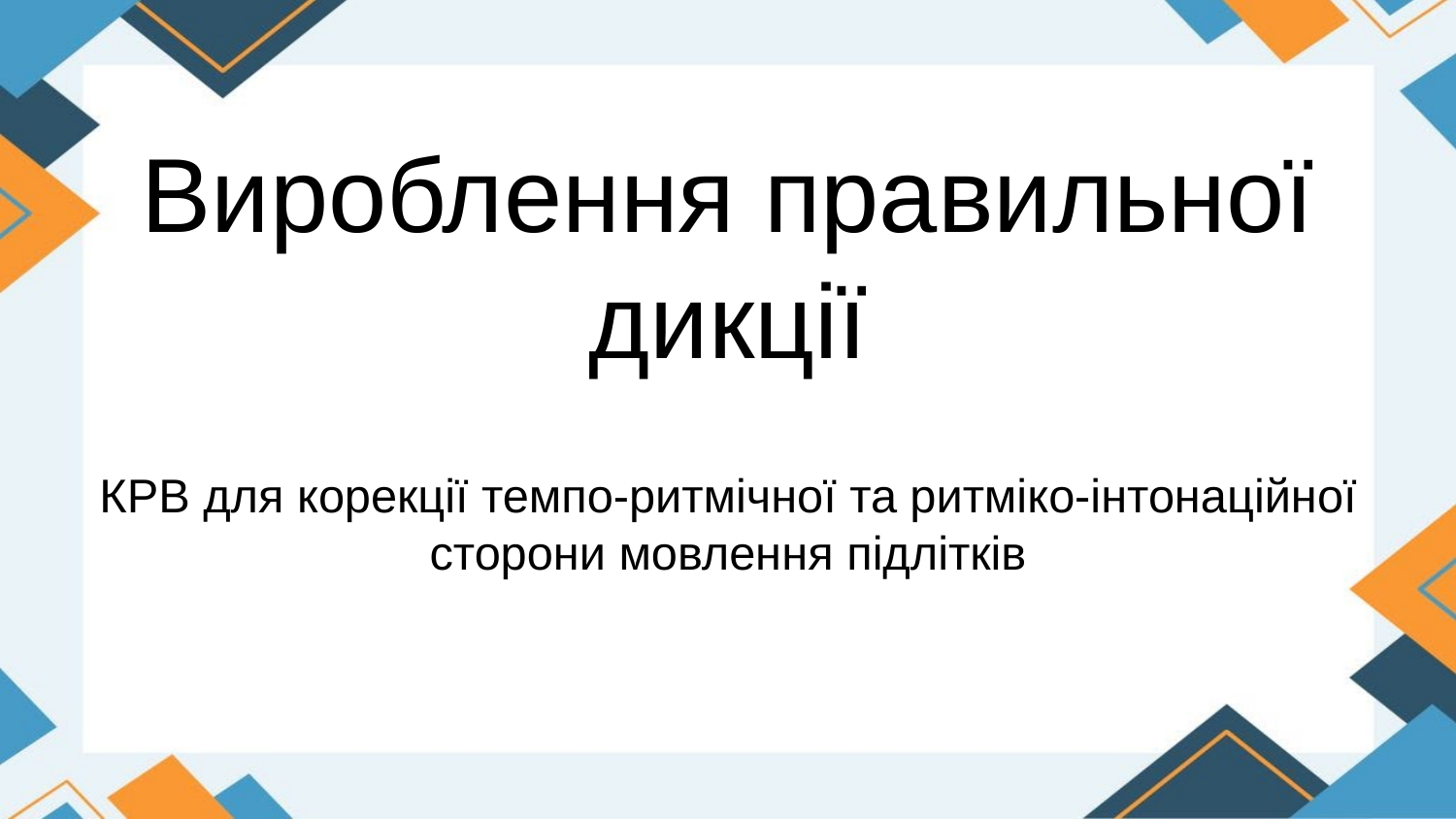

# Вироблення правильної дикції
КРВ для корекції темпо-ритмічної та ритміко-інтонаційної сторони мовлення підлітків